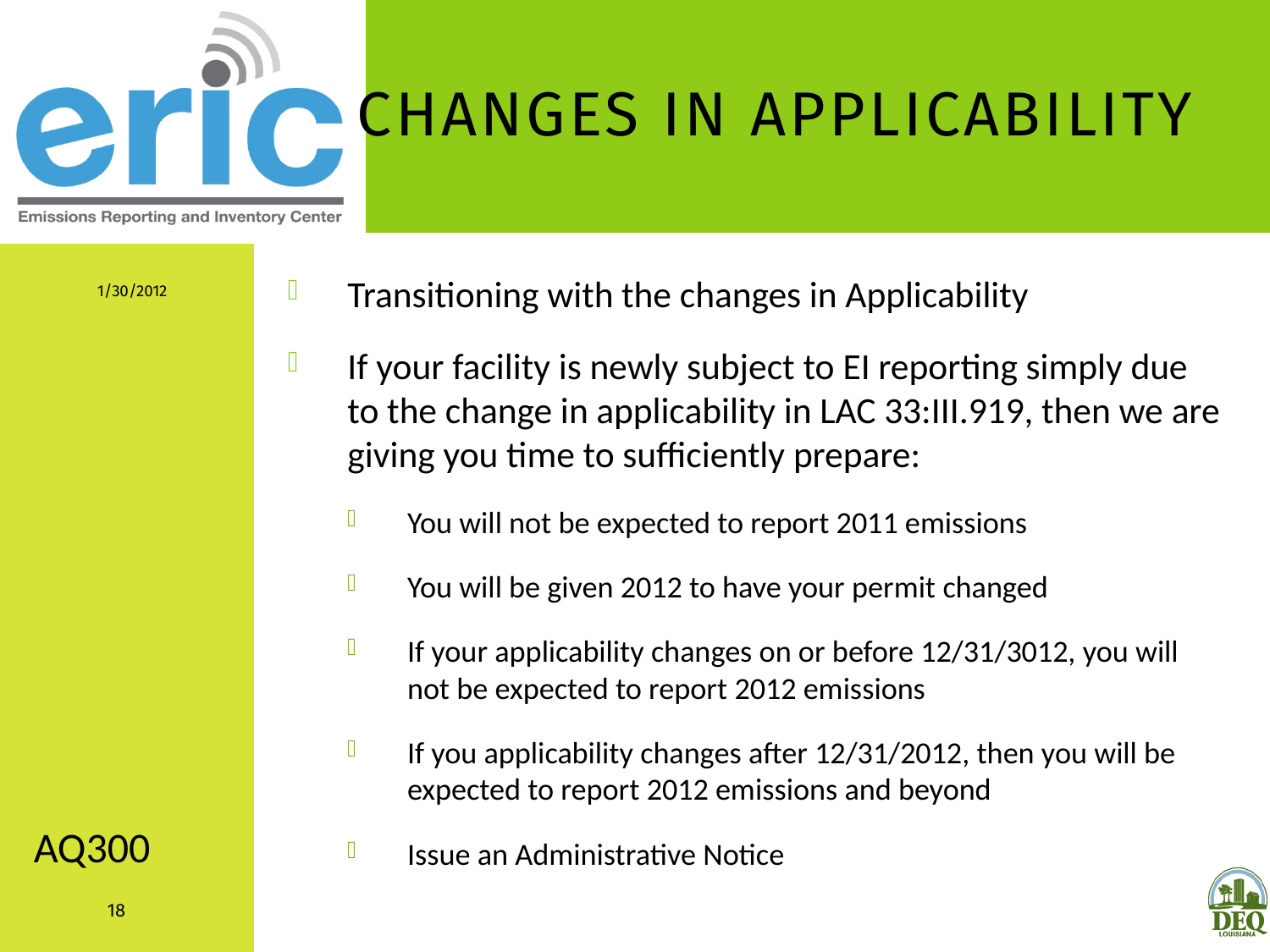

# Changes in Applicability
1/30/2012
Transitioning with the changes in Applicability
If your facility is newly subject to EI reporting simply due to the change in applicability in LAC 33:III.919, then we are giving you time to sufficiently prepare:
You will not be expected to report 2011 emissions
You will be given 2012 to have your permit changed
If your applicability changes on or before 12/31/3012, you will not be expected to report 2012 emissions
If you applicability changes after 12/31/2012, then you will be expected to report 2012 emissions and beyond
Issue an Administrative Notice

AQ300
18